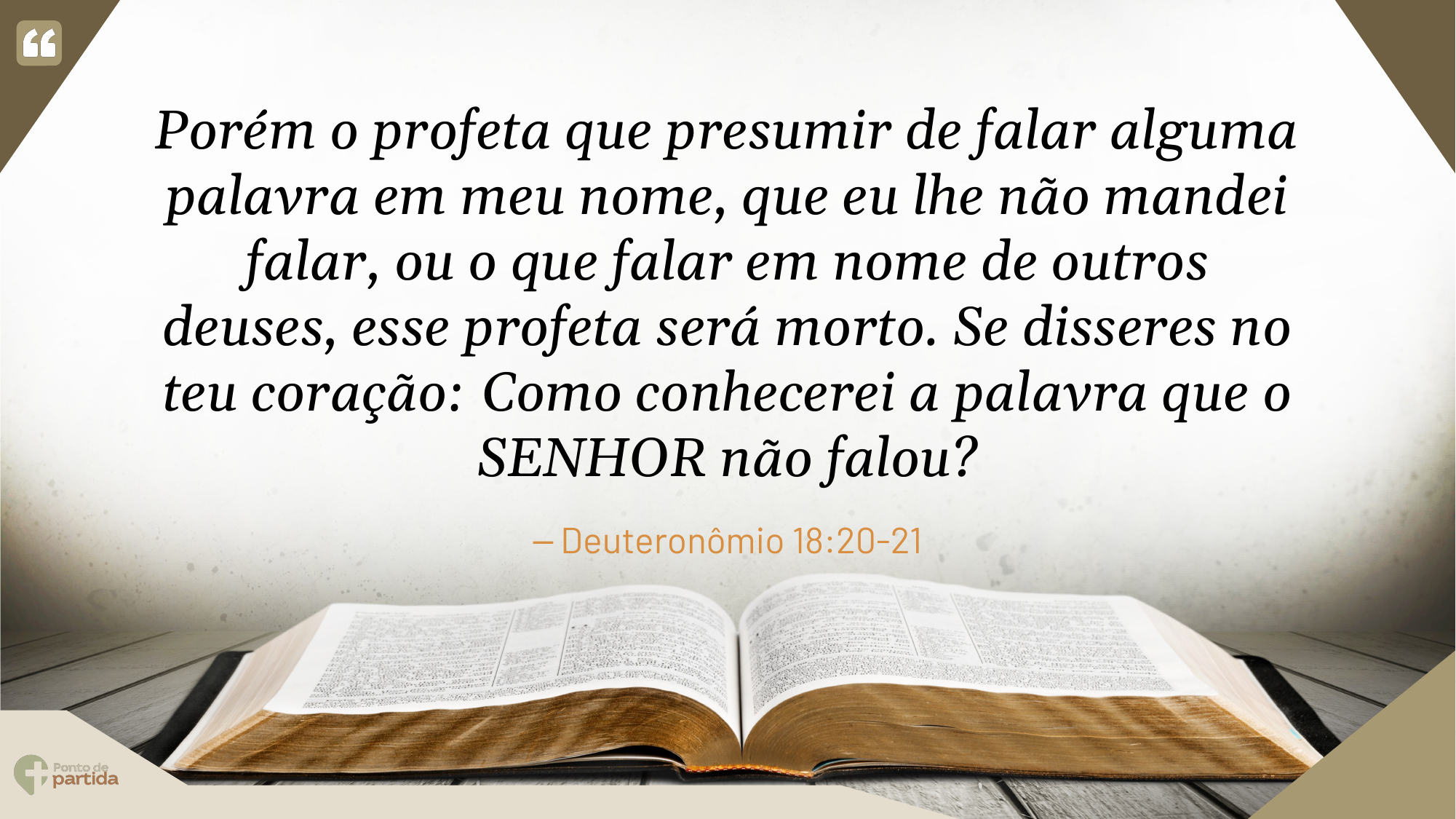

Porém o profeta que presumir de falar alguma palavra em meu nome, que eu lhe não mandei falar, ou o que falar em nome de outros deuses, esse profeta será morto. Se disseres no teu coração: Como conhecerei a palavra que o SENHOR não falou?
Deuteronômio 18:20-21